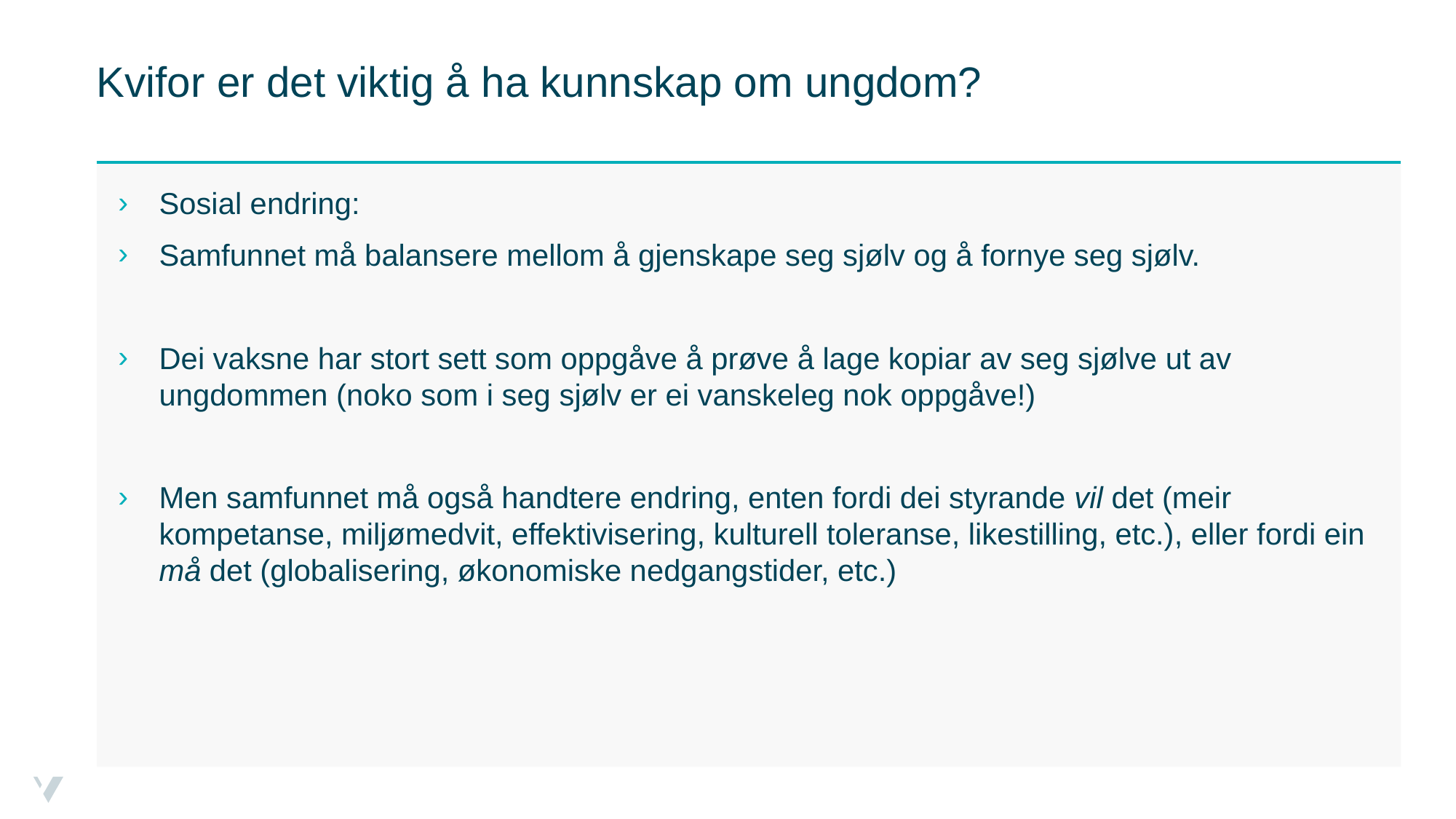

# Kvifor er det viktig å ha kunnskap om ungdom?
Sosial endring:
Samfunnet må balansere mellom å gjenskape seg sjølv og å fornye seg sjølv.

Dei vaksne har stort sett som oppgåve å prøve å lage kopiar av seg sjølve ut av ungdommen (noko som i seg sjølv er ei vanskeleg nok oppgåve!)

Men samfunnet må også handtere endring, enten fordi dei styrande vil det (meir kompetanse, miljømedvit, effektivisering, kulturell toleranse, likestilling, etc.), eller fordi ein må det (globalisering, økonomiske nedgangstider, etc.)